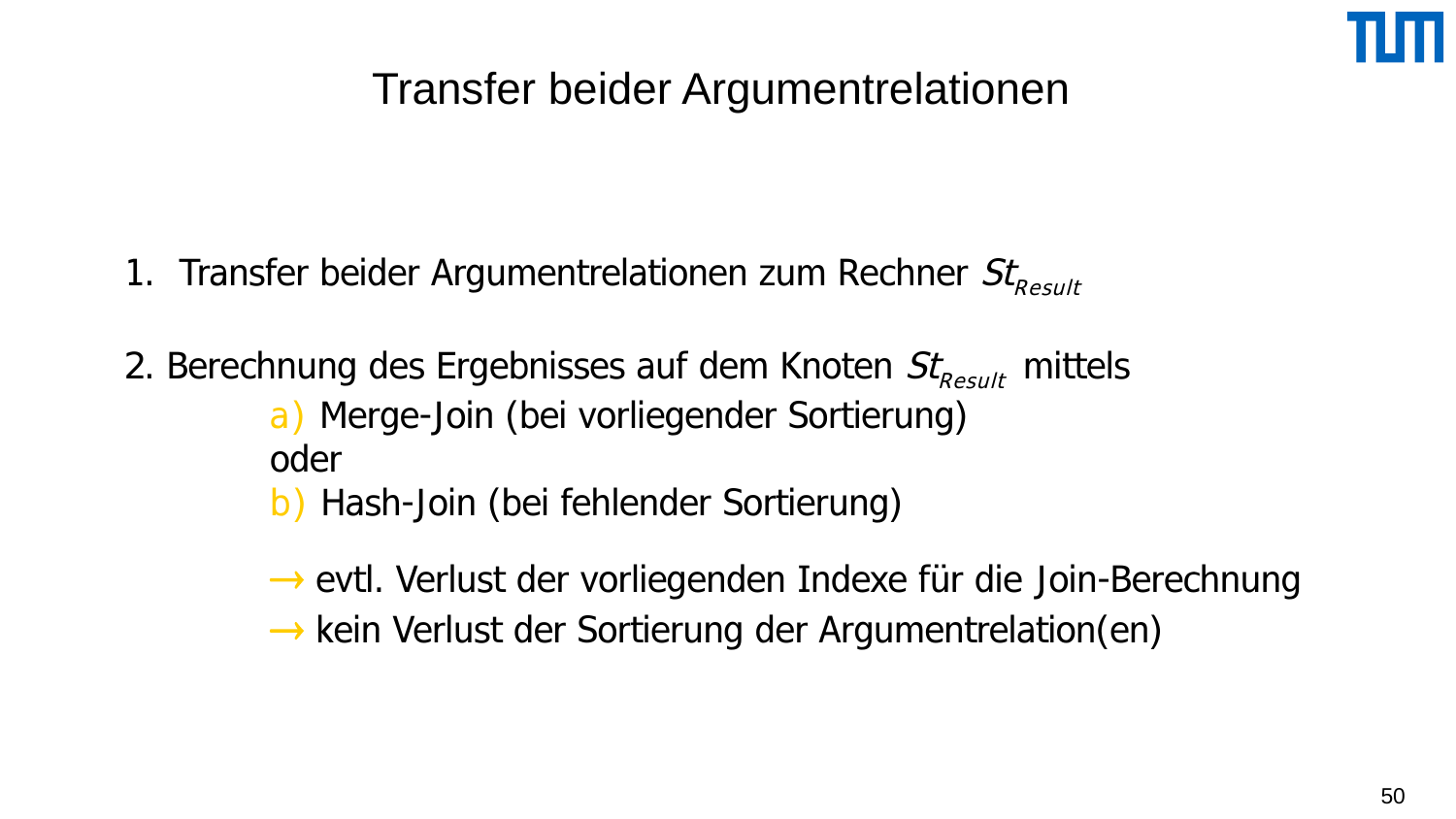

# Transfer beider Argumentrelationen
Transfer beider Argumentrelationen zum Rechner StResult

2. Berechnung des Ergebnisses auf dem Knoten StResult   mittels
	a) Merge-Join (bei vorliegender Sortierung)
	oder
	b) Hash-Join (bei fehlender Sortierung)

	→ evtl. Verlust der vorliegenden Indexe für die Join-Berechnung
	→ kein Verlust der Sortierung der Argumentrelation(en)
50